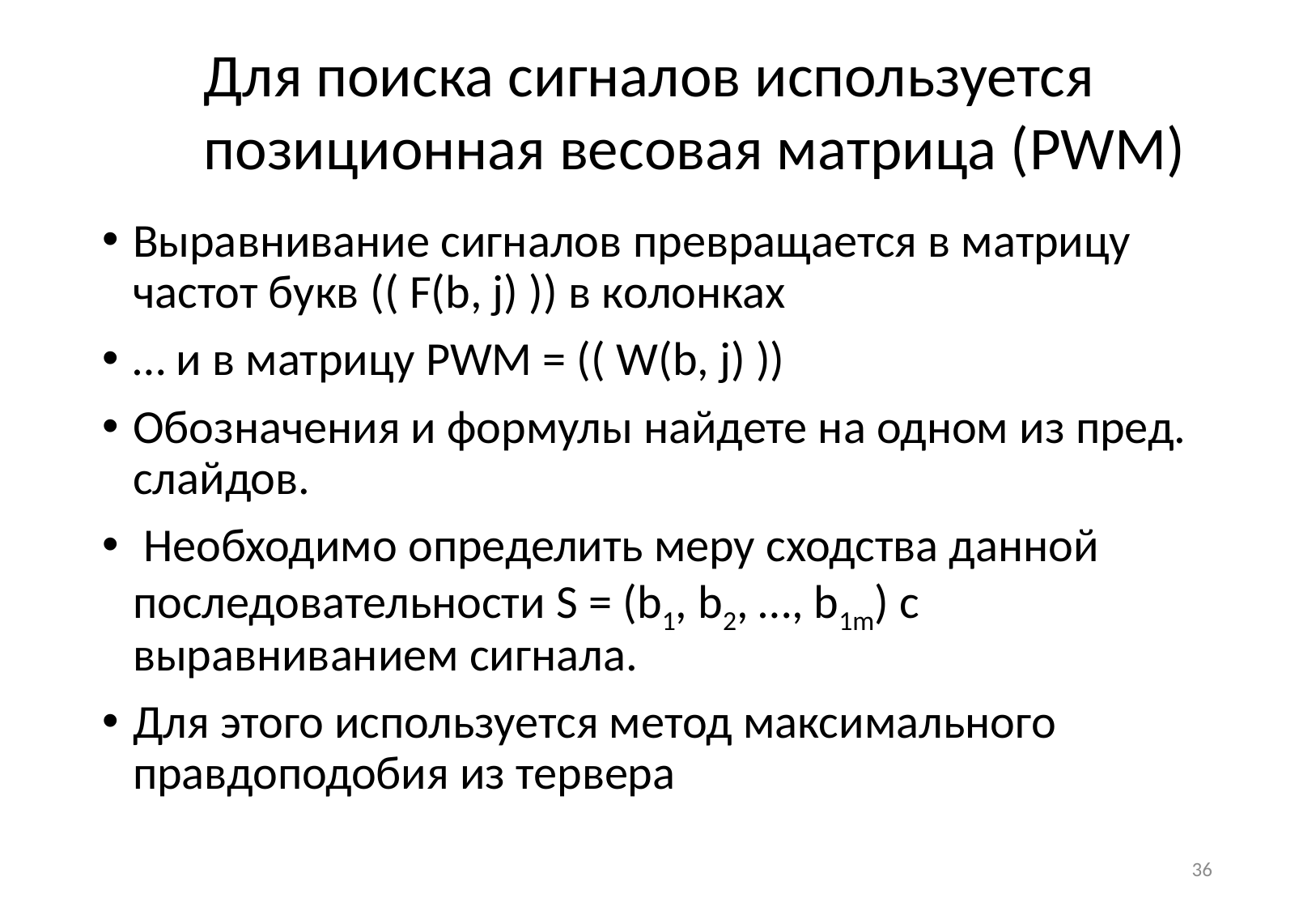

# Для поиска сигналов используется позиционная весовая матрица (PWM)
Выравнивание сигналов превращается в матрицу частот букв (( F(b, j) )) в колонках
… и в матрицу PWM = (( W(b, j) ))
Обозначения и формулы найдете на одном из пред. слайдов.
 Необходимо определить меру сходства данной последовательности S = (b1, b2, …, b1m) с выравниванием сигнала.
Для этого используется метод максимального правдоподобия из тервера

36
36